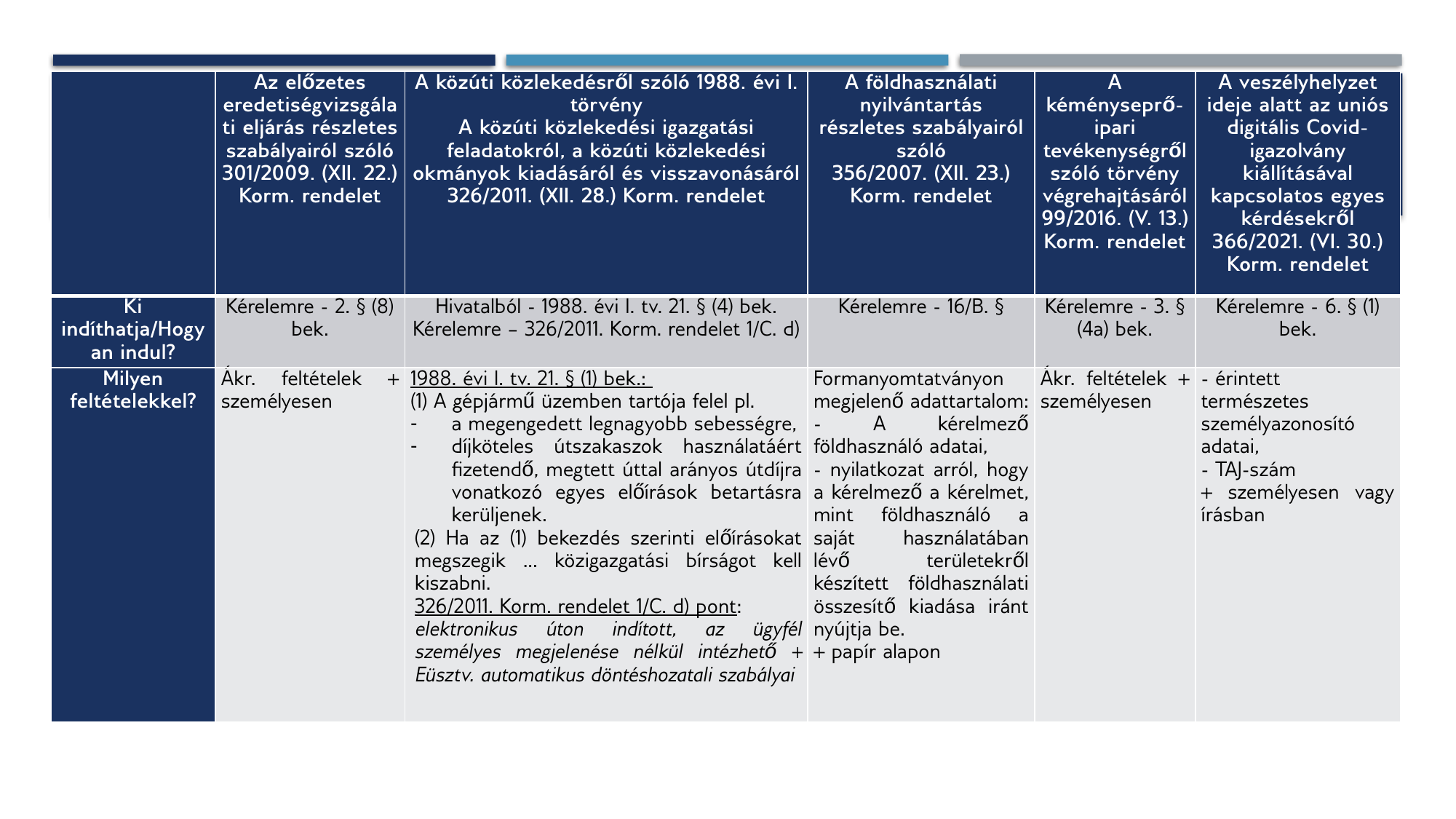

|  | Az előzetes eredetiségvizsgálati eljárás részletes szabályairól szóló 301/2009. (XII. 22.) Korm. rendelet | A közúti közlekedésről szóló 1988. évi I. törvény A közúti közlekedési igazgatási feladatokról, a közúti közlekedési okmányok kiadásáról és visszavonásáról 326/2011. (XII. 28.) Korm. rendelet | A földhasználati nyilvántartás részletes szabályairól szóló 356/2007. (XII. 23.) Korm. rendelet | A kéményseprő-ipari tevékenységről szóló törvény végrehajtásáról 99/2016. (V. 13.) Korm. rendelet | A veszélyhelyzet ideje alatt az uniós digitális Covid-igazolvány kiállításával kapcsolatos egyes kérdésekről 366/2021. (VI. 30.) Korm. rendelet |
| --- | --- | --- | --- | --- | --- |
| Ki indíthatja/Hogyan indul? | Kérelemre - 2. § (8) bek. | Hivatalból - 1988. évi I. tv. 21. § (4) bek. Kérelemre – 326/2011. Korm. rendelet 1/C. d) | Kérelemre - 16/B. § | Kérelemre - 3. § (4a) bek. | Kérelemre - 6. § (1) bek. |
| Milyen feltételekkel? | Ákr. feltételek + személyesen | 1988. évi I. tv. 21. § (1) bek.: (1) A gépjármű üzemben tartója felel pl. a megengedett legnagyobb sebességre, díjköteles útszakaszok használatáért fizetendő, megtett úttal arányos útdíjra vonatkozó egyes előírások betartásra kerüljenek. (2) Ha az (1) bekezdés szerinti előírásokat megszegik ... közigazgatási bírságot kell kiszabni. 326/2011. Korm. rendelet 1/C. d) pont: elektronikus úton indított, az ügyfél személyes megjelenése nélkül intézhető + Eüsztv. automatikus döntéshozatali szabályai | Formanyomtatványon megjelenő adattartalom: - A kérelmező földhasználó adatai, - nyilatkozat arról, hogy a kérelmező a kérelmet, mint földhasználó a saját használatában lévő területekről készített földhasználati összesítő kiadása iránt nyújtja be. + papír alapon | Ákr. feltételek + személyesen | - érintett természetes személyazonosító adatai, - TAJ-szám + személyesen vagy írásban |